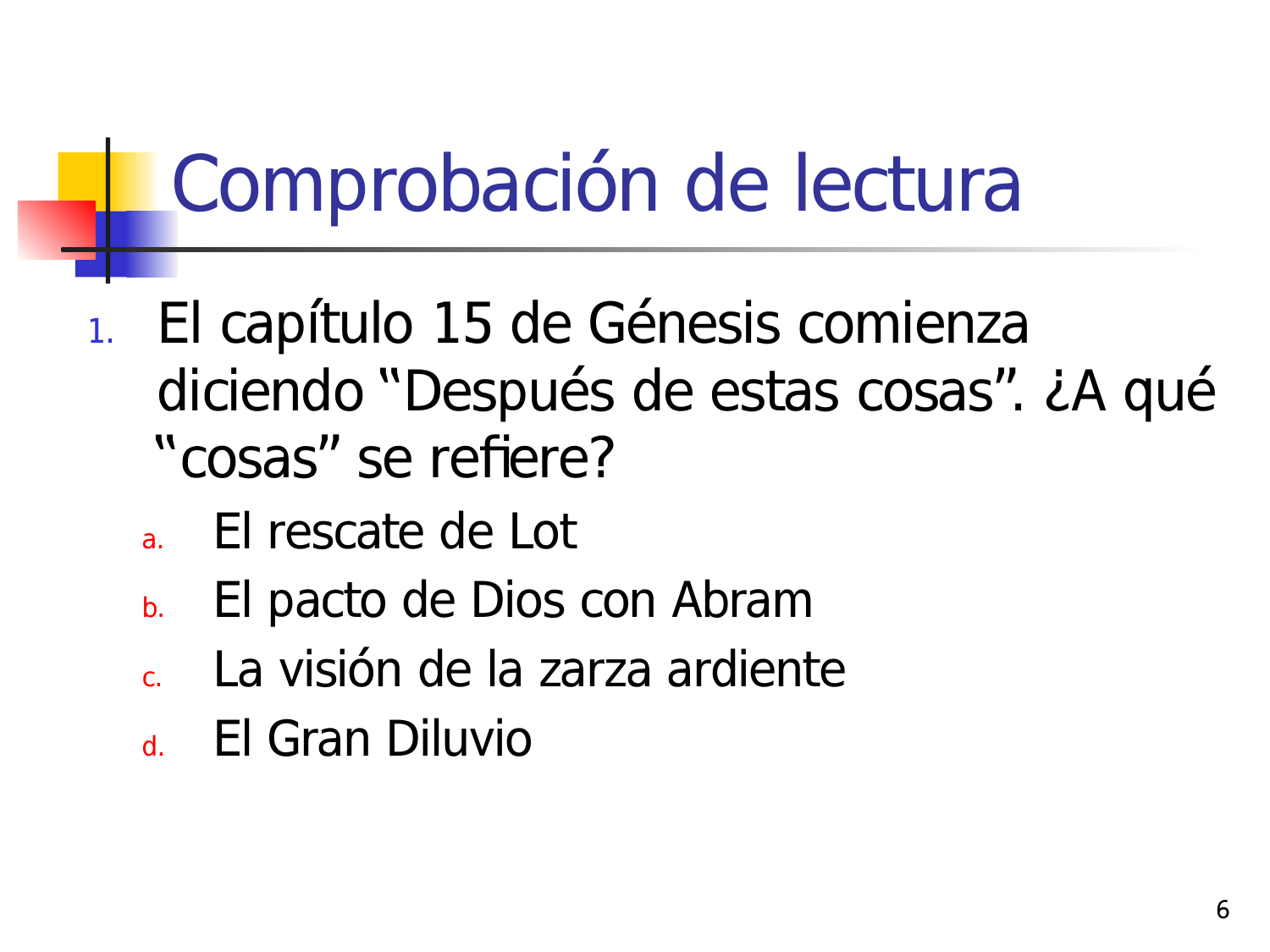

# Comprobación de lectura
El capítulo 15 de Génesis comienza diciendo “Después de estas cosas”. ¿A qué “cosas” se refiere?
El rescate de Lot
El pacto de Dios con Abram
La visión de la zarza ardiente
El Gran Diluvio
6